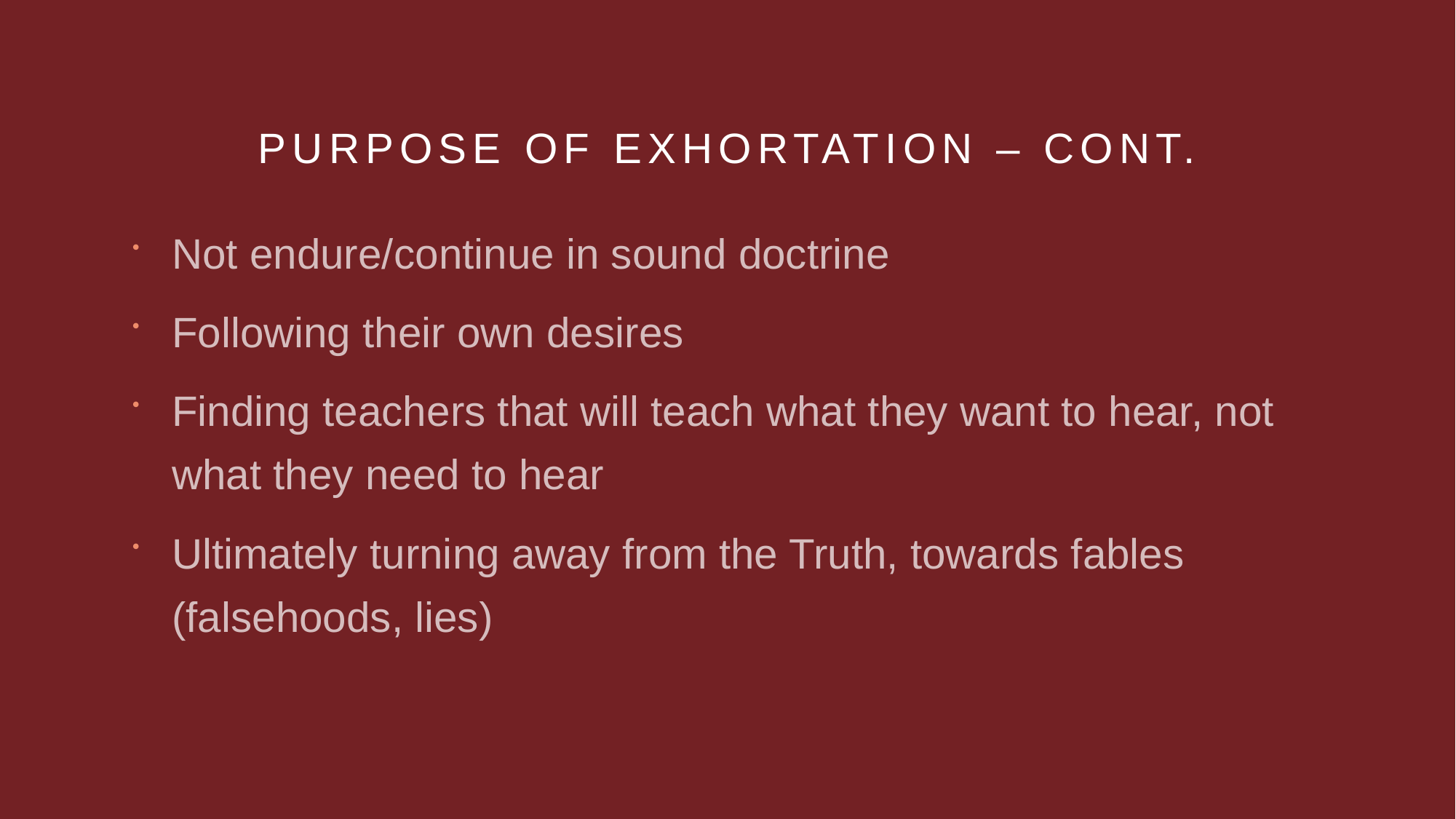

# Purpose of exhortation – cont.
Not endure/continue in sound doctrine
Following their own desires
Finding teachers that will teach what they want to hear, not what they need to hear
Ultimately turning away from the Truth, towards fables (falsehoods, lies)